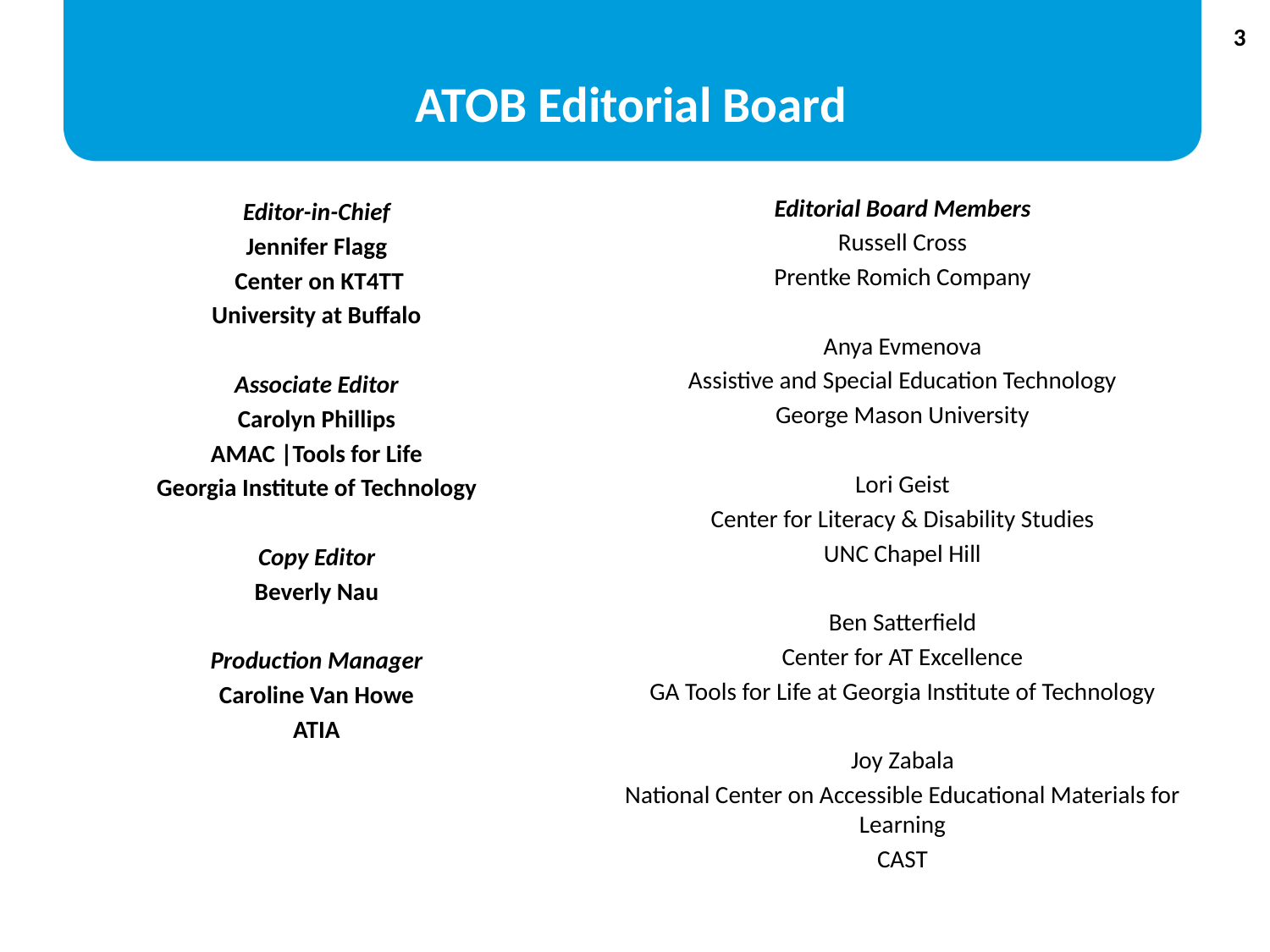

# ATOB Editorial Board
Editorial Board Members
Russell Cross
Prentke Romich Company

Anya Evmenova
Assistive and Special Education Technology
George Mason University

Lori Geist
Center for Literacy & Disability Studies
UNC Chapel Hill

Ben Satterfield
Center for AT Excellence
GA Tools for Life at Georgia Institute of Technology

Joy Zabala
National Center on Accessible Educational Materials for Learning
CAST

Editor-in-Chief
Jennifer Flagg
 Center on KT4TT
University at Buffalo

Associate Editor
Carolyn Phillips
AMAC |Tools for Life
Georgia Institute of Technology

Copy Editor
Beverly Nau

Production Manager
Caroline Van Howe
ATIA